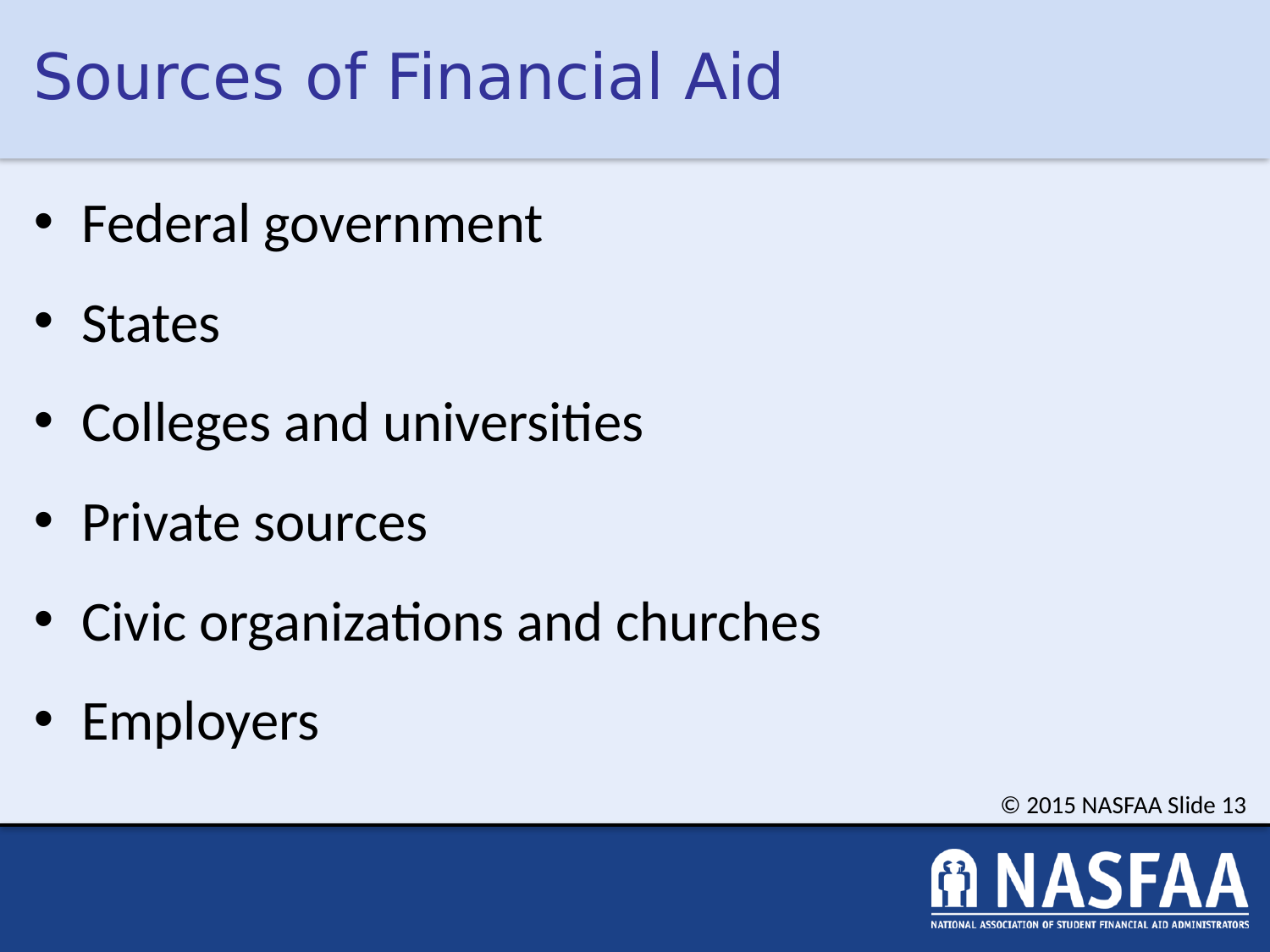

# Sources of Financial Aid
Federal government
States
Colleges and universities
Private sources
Civic organizations and churches
Employers